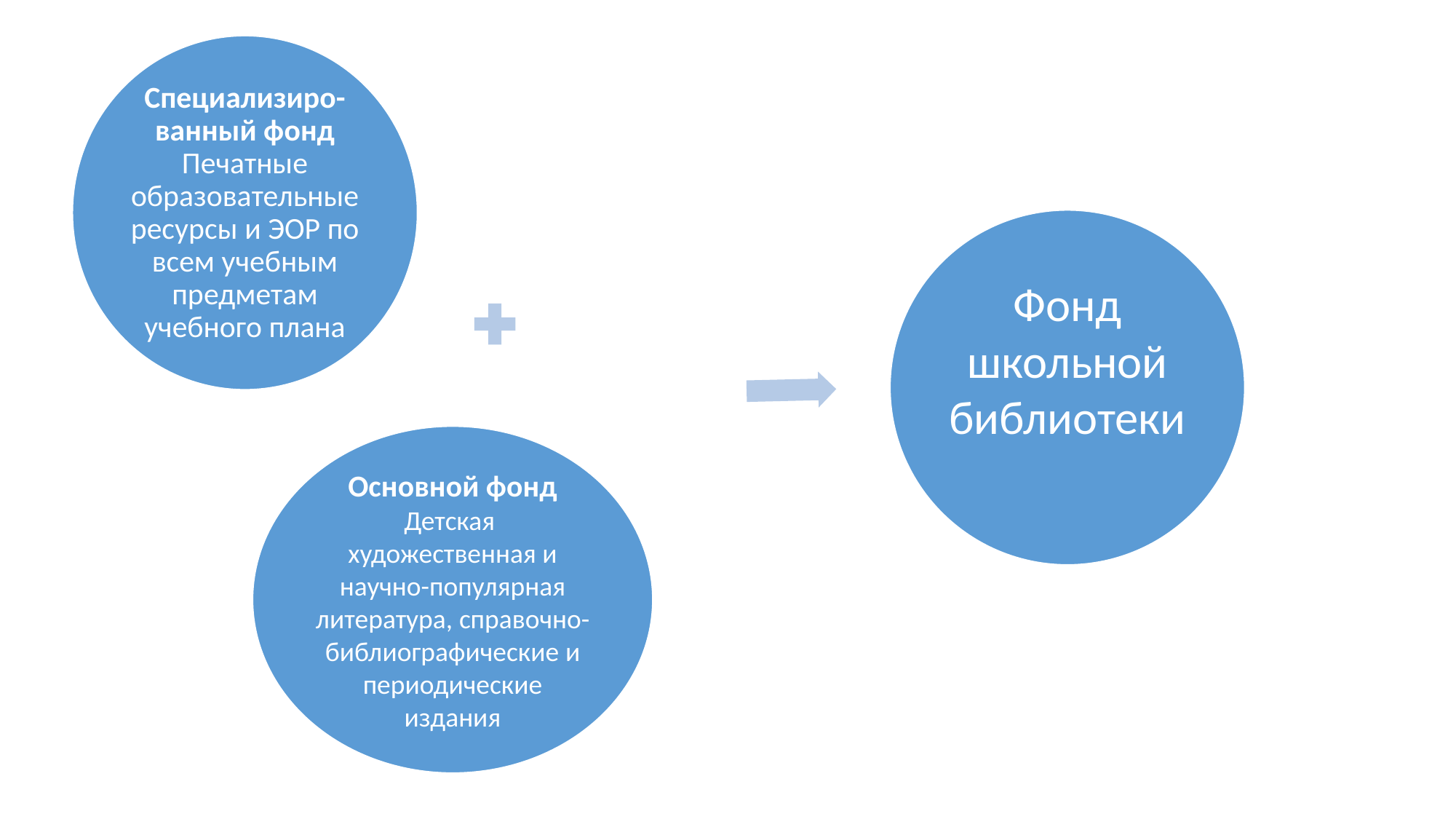

Основной фонд
Детская  художественная и научно-популярная литература, справочно-библиографические и периодические издания

Специализиро-ванный фонд Печатные образовательные ресурсы и ЭОР по всем учебным предметам учебного плана

Фонд школьной библиотеки